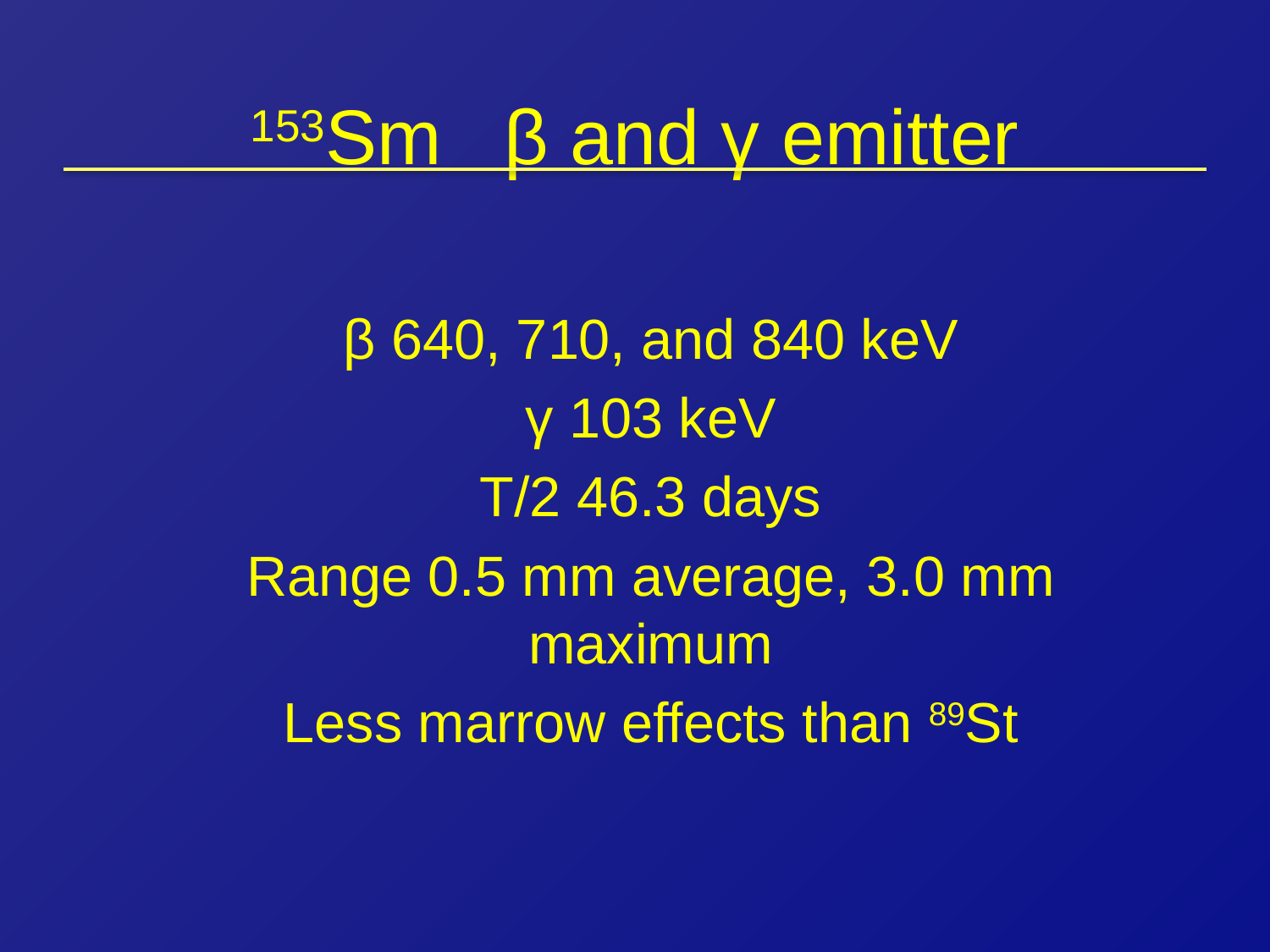

# 153Sm	β and γ emitter
β 640, 710, and 840 keV
γ 103 keV
T/2 46.3 days
Range 0.5 mm average, 3.0 mm maximum
Less marrow effects than 89St